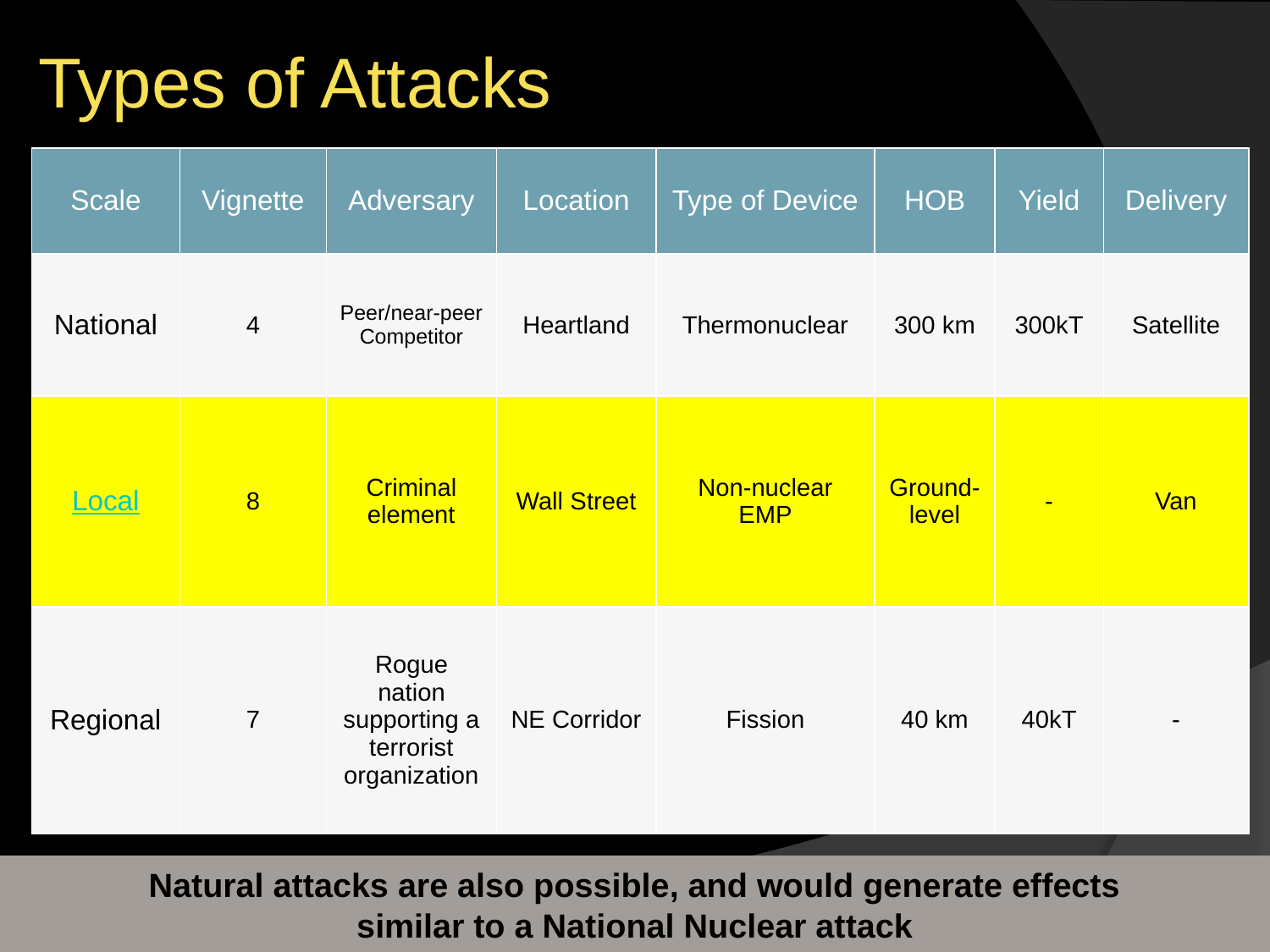

# Types of Attacks
| Scale | Vignette | Adversary | Location | Type of Device | HOB | Yield | Delivery |
| --- | --- | --- | --- | --- | --- | --- | --- |
| National | 4 | Peer/near-peer Competitor | Heartland | Thermonuclear | 300 km | 300kT | Satellite |
| Local | 8 | Criminal element | Wall Street | Non-nuclear EMP | Ground-level | - | Van |
| Regional | 7 | Rogue nation supporting a terrorist organization | NE Corridor | Fission | 40 km | 40kT | - |
Natural attacks are also possible, and would generate effects
similar to a National Nuclear attack